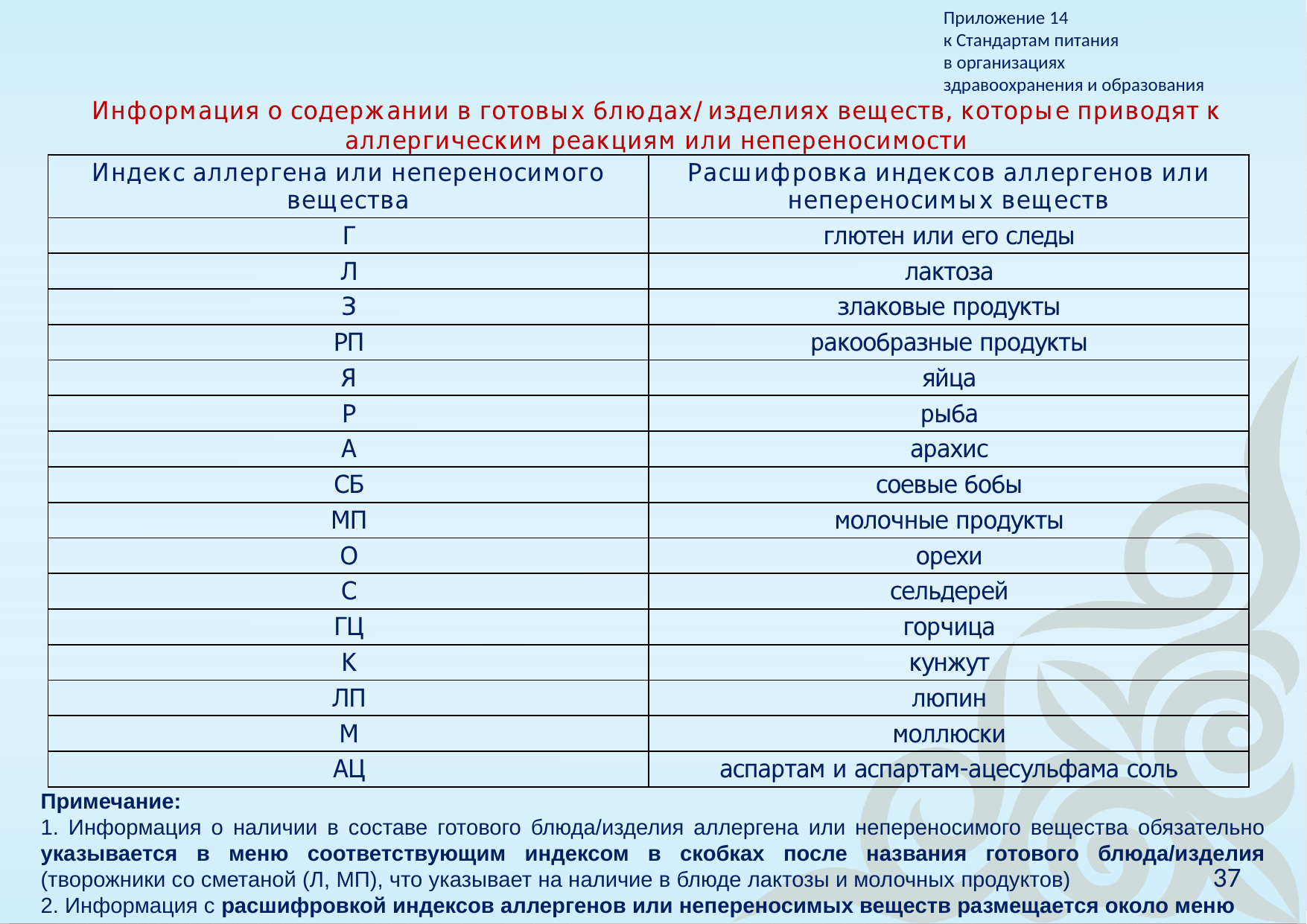

Приложение 14
к Стандартам питания
в организациях
здравоохранения и образования
Информация о содержании в готовых блюдах/изделиях веществ, которые приводят к аллергическим реакциям или непереносимости
| Индекс аллергена или непереносимого вещества | Расшифровка индексов аллергенов или непереносимых веществ |
| --- | --- |
| Г | глютен или его следы |
| Л | лактоза |
| З | злаковые продукты |
| РП | ракообразные продукты |
| Я | яйца |
| Р | рыба |
| А | арахис |
| СБ | соевые бобы |
| МП | молочные продукты |
| О | орехи |
| С | сельдерей |
| ГЦ | горчица |
| К | кунжут |
| ЛП | люпин |
| М | моллюски |
| АЦ | аспартам и аспартам-ацесульфама соль |
Примечание:
1. Информация о наличии в составе готового блюда/изделия аллергена или непереносимого вещества обязательно указывается в меню соответствующим индексом в скобках после названия готового блюда/изделия (творожники со сметаной (Л, МП), что указывает на наличие в блюде лактозы и молочных продуктов)
2. Информация с расшифровкой индексов аллергенов или непереносимых веществ размещается около меню
37